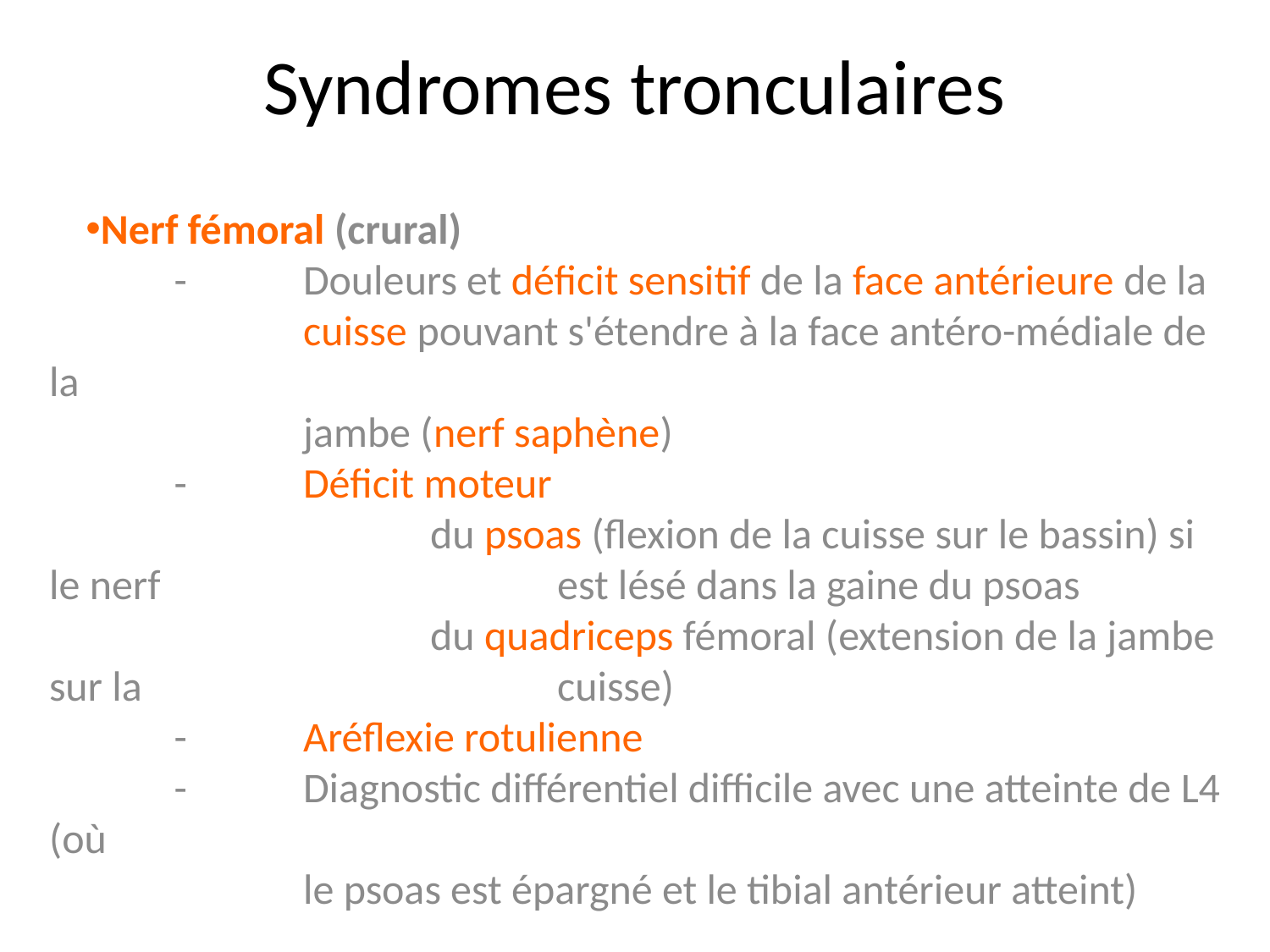

# Syndromes tronculaires
Nerf fémoral (crural)
		-	Douleurs et déficit sensitif de la face antérieure de la
				cuisse pouvant s'étendre à la face antéro-médiale de la
				jambe (nerf saphène)
		-	Déficit moteur
					du psoas (flexion de la cuisse sur le bassin) si le nerf 					est lésé dans la gaine du psoas
					du quadriceps fémoral (extension de la jambe sur la 					cuisse)
		-	Aréflexie rotulienne
		-	Diagnostic différentiel difficile avec une atteinte de L4 (où
				le psoas est épargné et le tibial antérieur atteint)